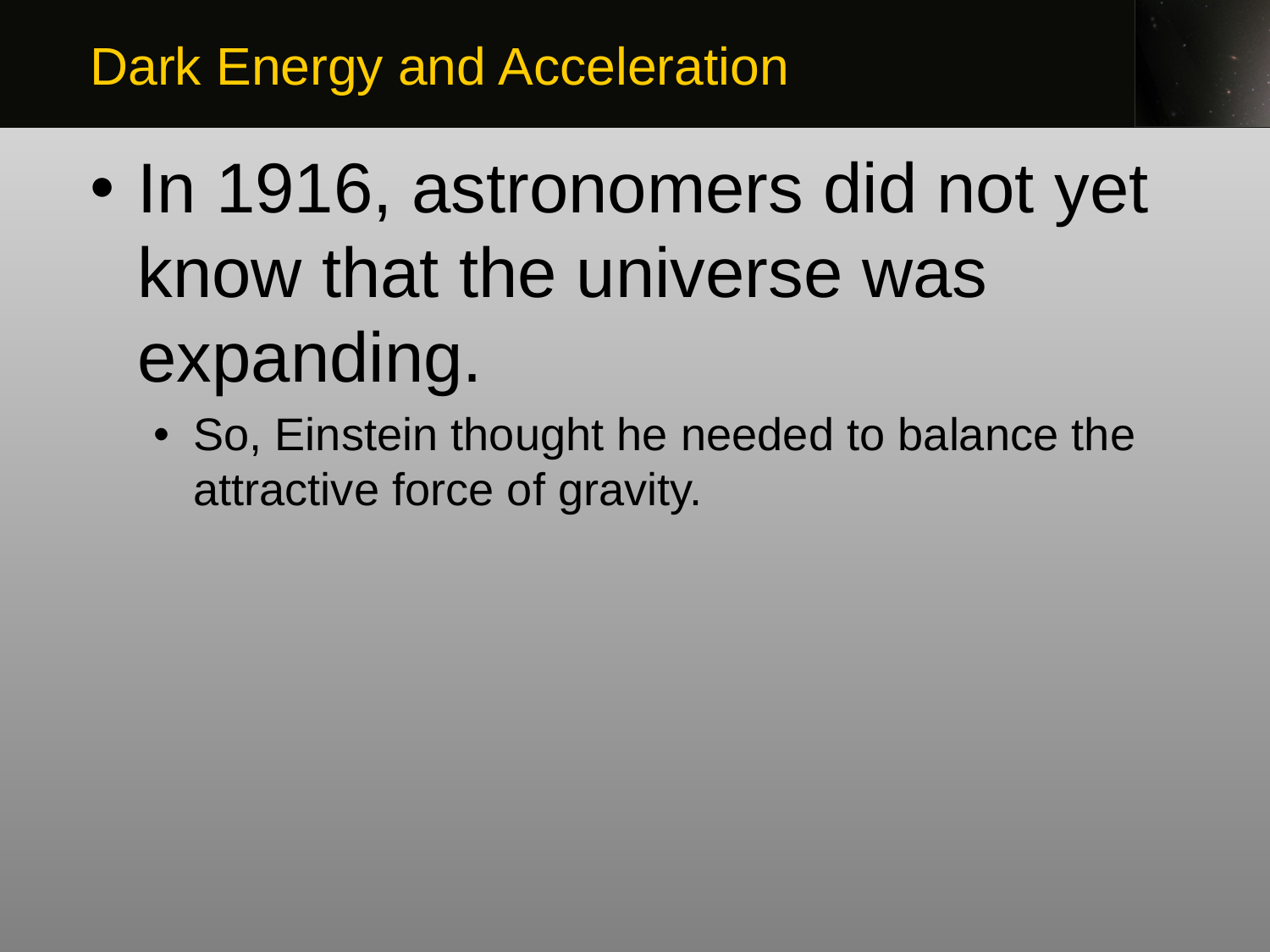

Dark Energy and Acceleration
In 1916, astronomers did not yet know that the universe was expanding.
So, Einstein thought he needed to balance the attractive force of gravity.